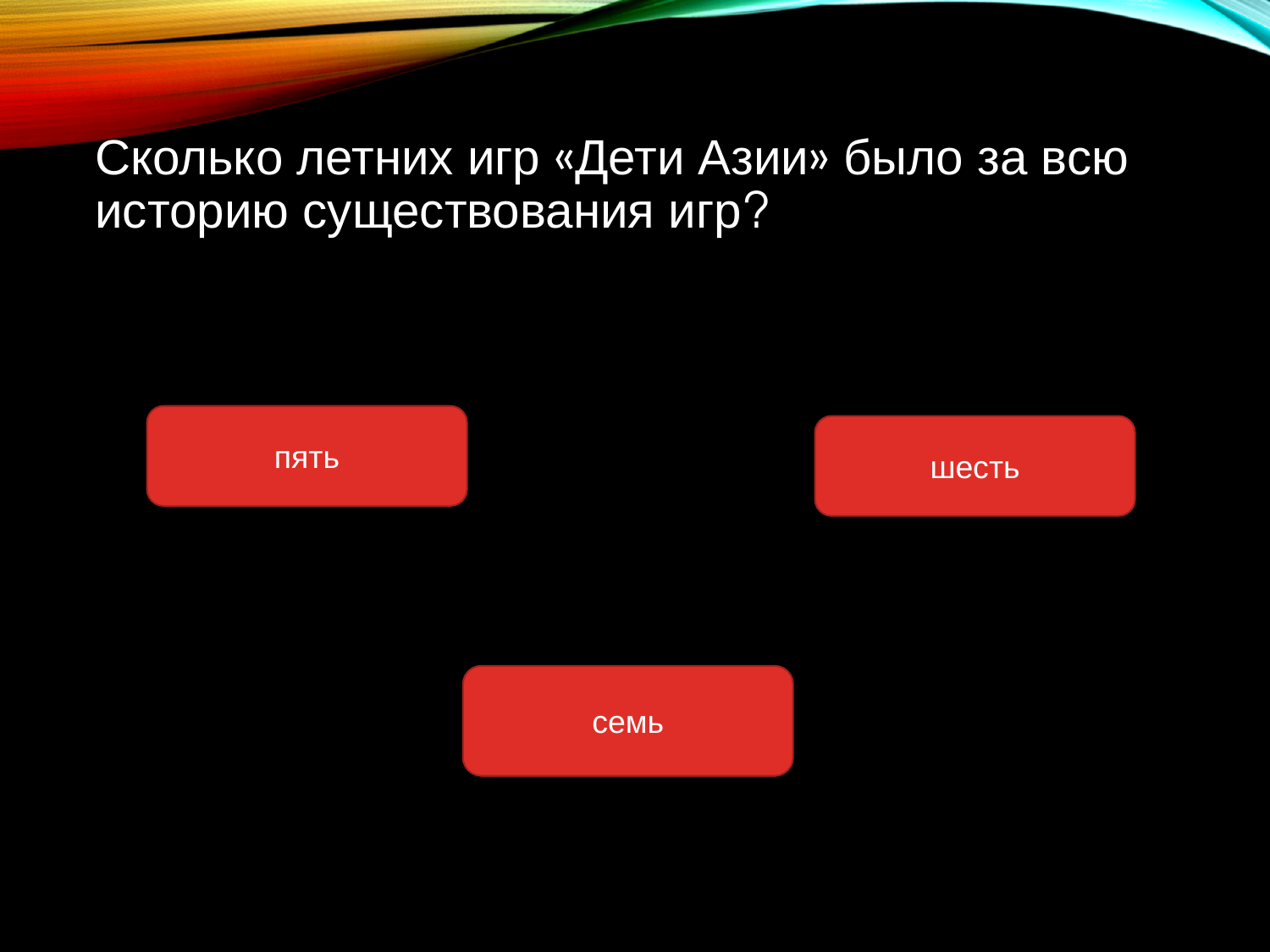

Сколько летних игр «Дети Азии» было за всю историю существования игр?

пять
шесть
семь